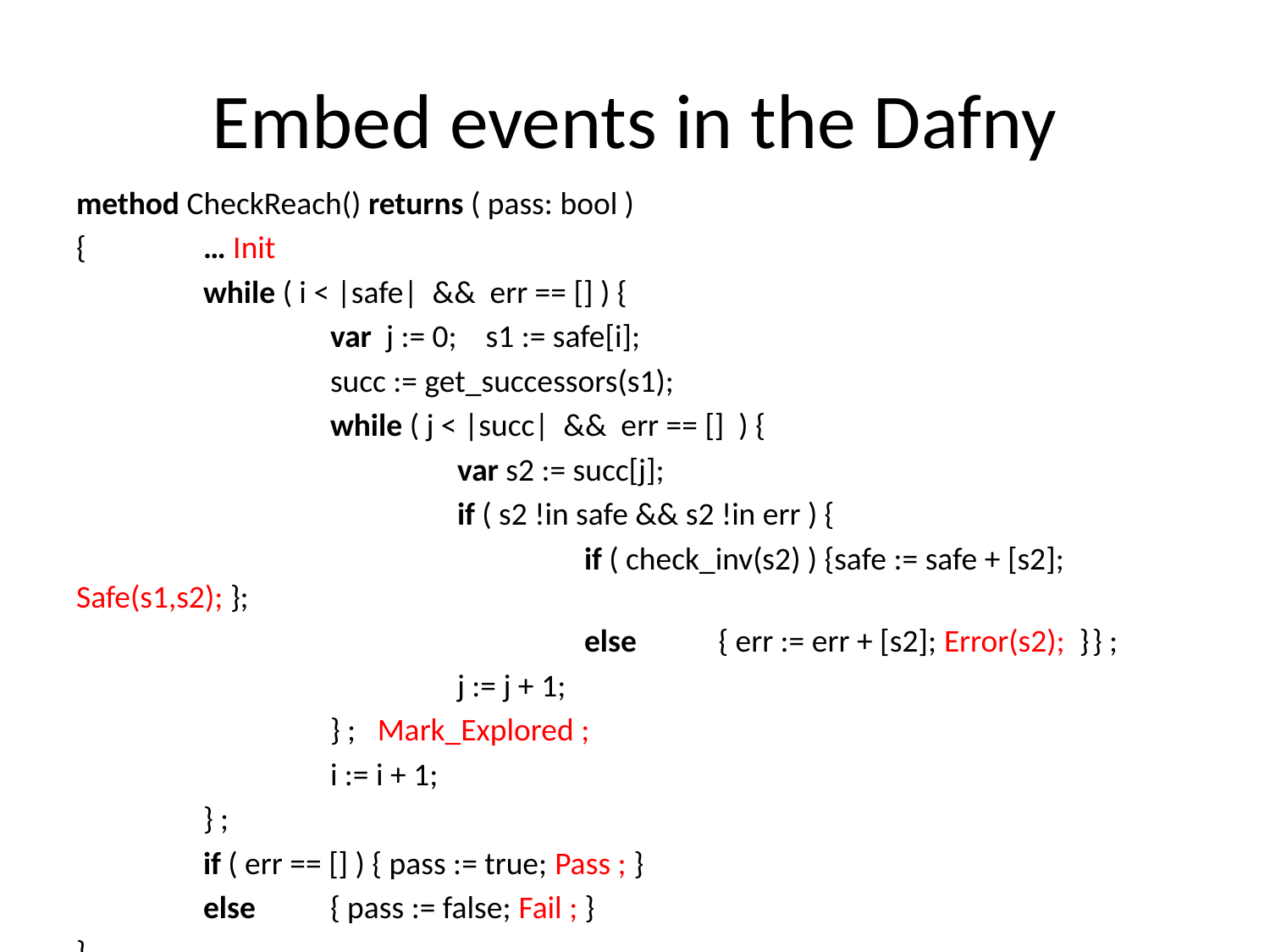

# Embed events in the Dafny
method CheckReach() returns ( pass: bool )
{	… Init
	while ( i < |safe|  &&  err == [] ) {
		var  j := 0;    s1 := safe[i];
		succ := get_successors(s1);
		while ( j < |succ|  &&  err == []  ) {
			var s2 := succ[j];
			if ( s2 !in safe && s2 !in err ) {
				if ( check_inv(s2) ) {safe := safe + [s2]; Safe(s1,s2); };
				else	 { err := err + [s2]; Error(s2);  }	} ;
			j := j + 1;
		} ;   Mark_Explored ;
		i := i + 1;
	} ;
	if ( err == [] ) { pass := true; Pass ; }
	else	{ pass := false; Fail ; }
}